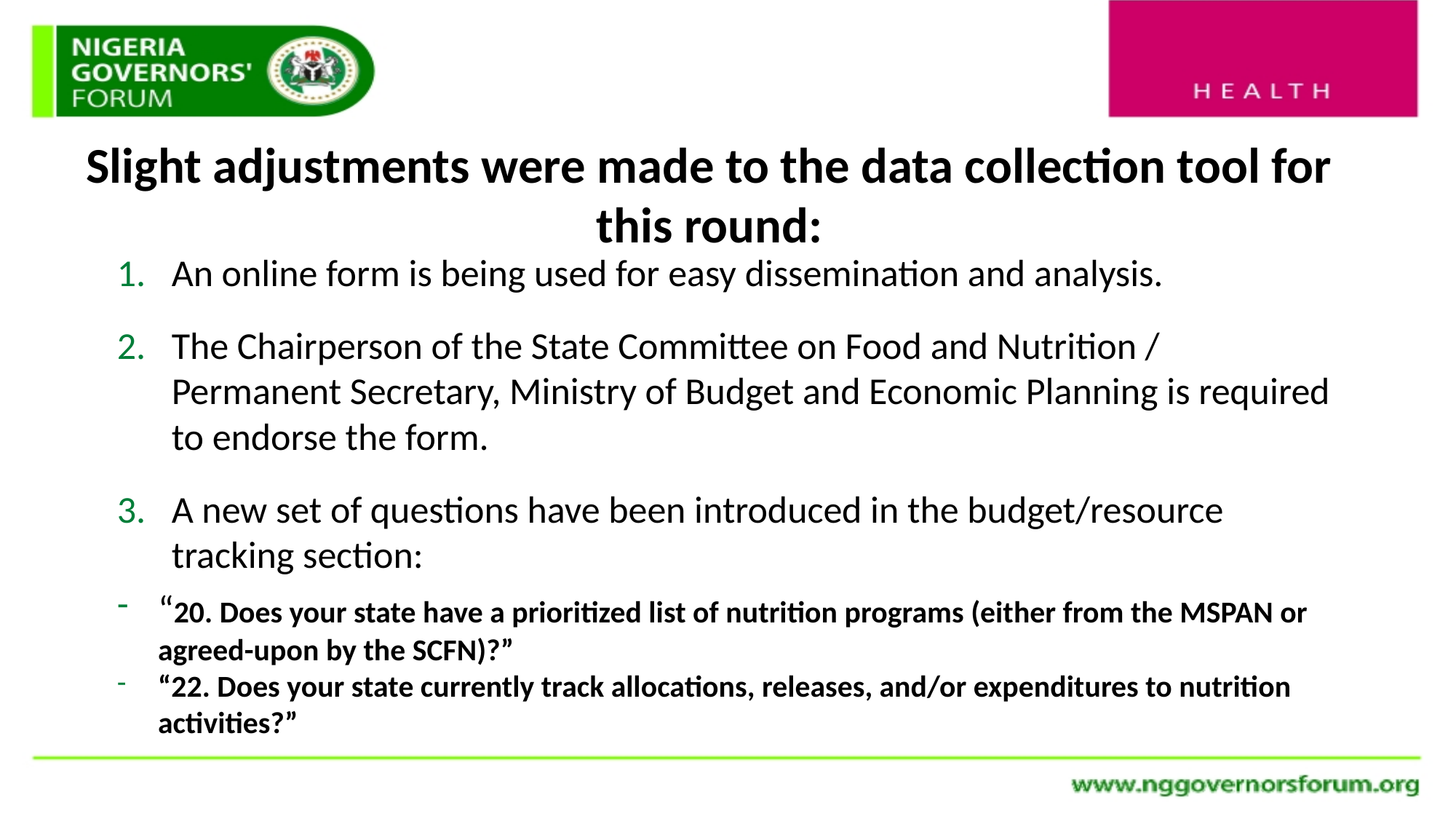

# Slight adjustments were made to the data collection tool for this round:
An online form is being used for easy dissemination and analysis.
The Chairperson of the State Committee on Food and Nutrition / Permanent Secretary, Ministry of Budget and Economic Planning is required to endorse the form.
A new set of questions have been introduced in the budget/resource tracking section:
“20. Does your state have a prioritized list of nutrition programs (either from the MSPAN or agreed-upon by the SCFN)?”
“22. Does your state currently track allocations, releases, and/or expenditures to nutrition activities?”